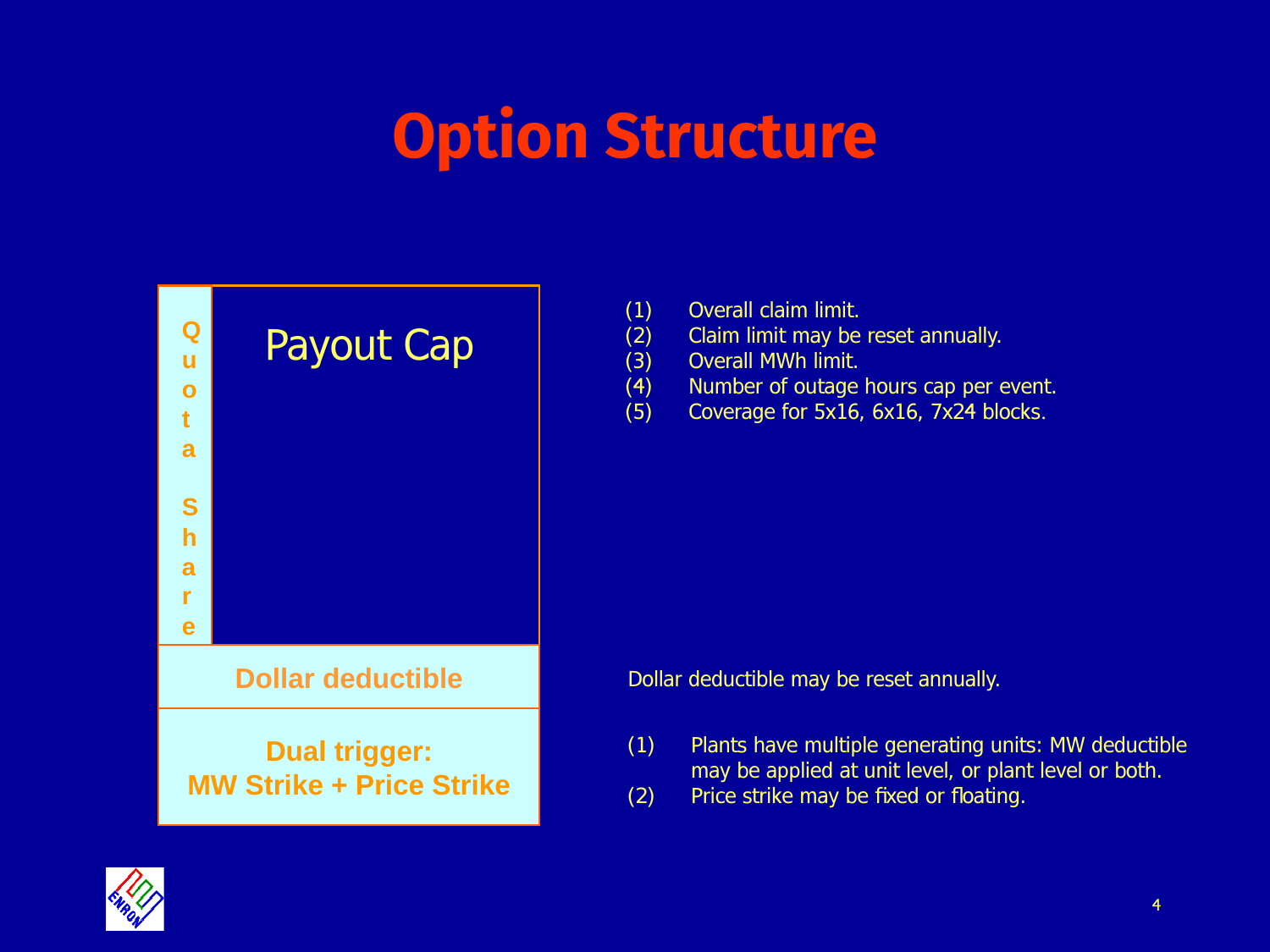

# Option Structure

(1) 	Overall claim limit.
(2) 	Claim limit may be reset annually.
(3) 	Overall MWh limit.
(4) 	Number of outage hours cap per event.
(5) 	Coverage for 5x16, 6x16, 7x24 blocks.
Q
u
o
t
a

S
h
a
r
e
Payout Cap
Dollar deductible
Dollar deductible may be reset annually.
Dual trigger:
MW Strike + Price Strike
(1) 	Plants have multiple generating units: MW deductible
	may be applied at unit level, or plant level or both.
(2) 	Price strike may be fixed or floating.
4